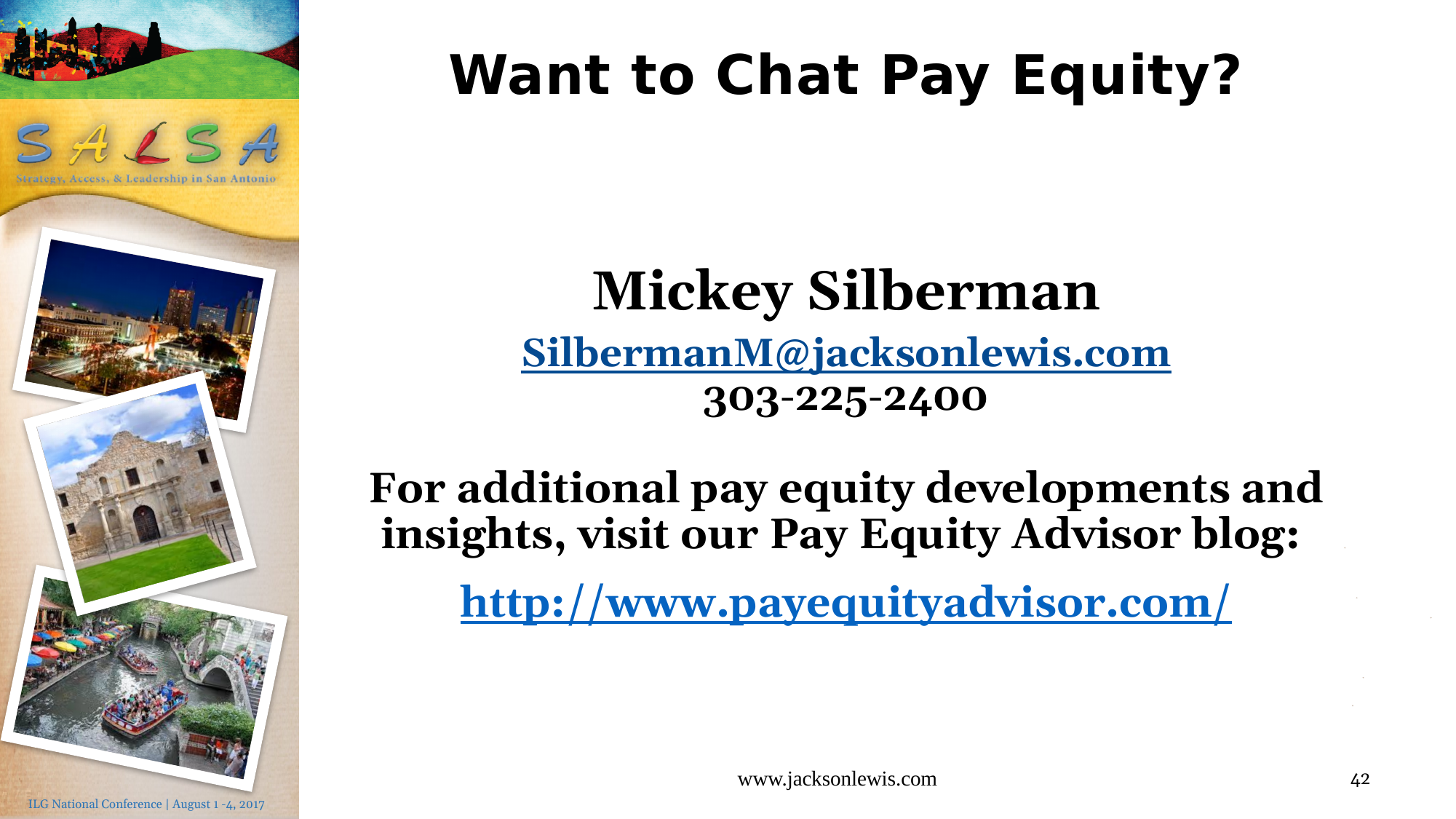

# Want to Chat Pay Equity?
Mickey Silberman
SilbermanM@jacksonlewis.com
303-225-2400

For additional pay equity developments and insights, visit our Pay Equity Advisor blog:
http://www.payequityadvisor.com/
www.jacksonlewis.com
42